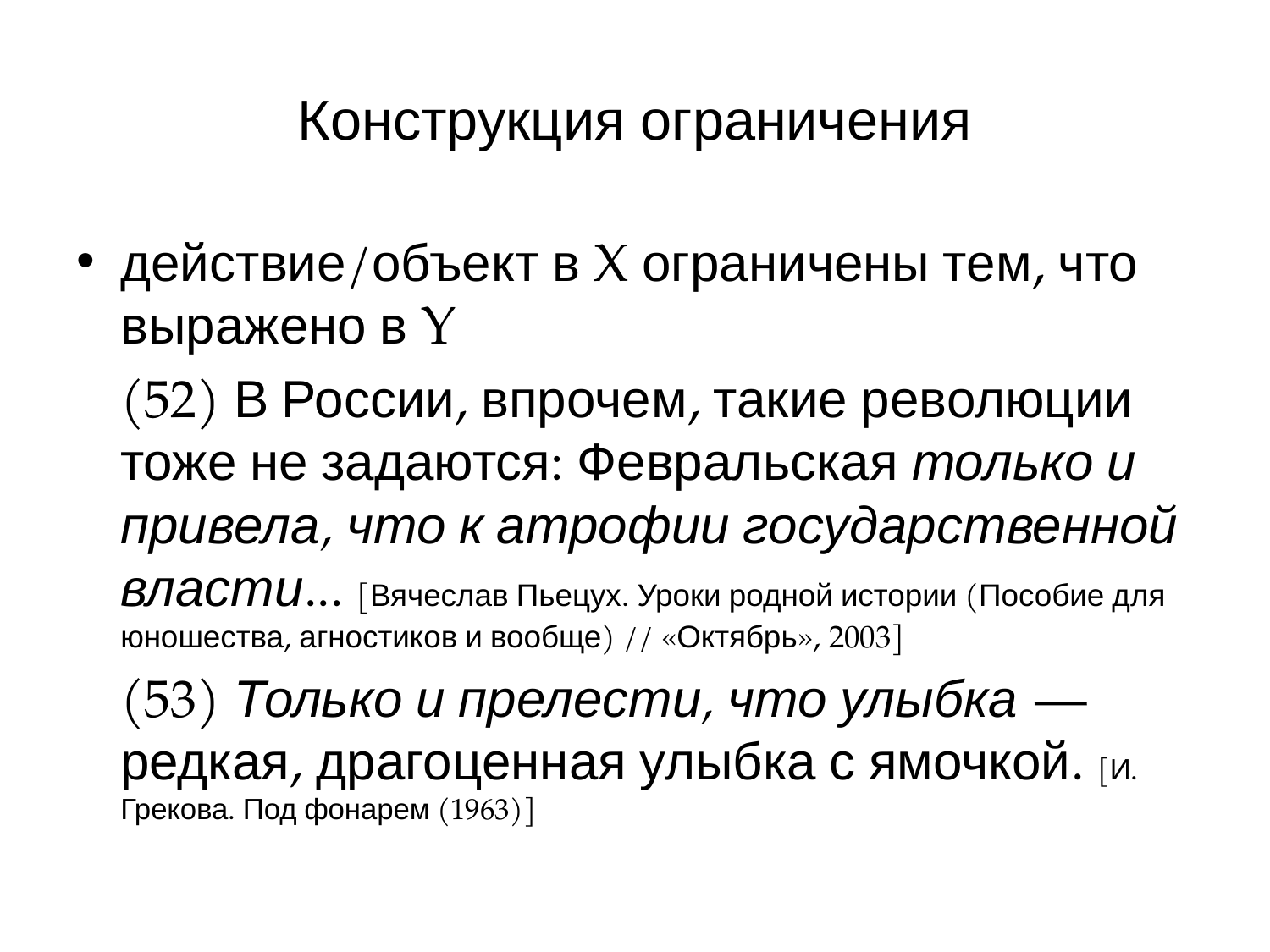

# Конструкция ограничения
действие/объект в X ограничены тем, что выражено в Y
	(52) В России, впрочем, такие революции тоже не задаются: Февральская только и привела, что к атрофии государственной власти... [Вячеслав Пьецух. Уроки родной истории (Пособие для юношества, агностиков и вообще) // «Октябрь», 2003]
	(53) Только и прелести, что улыбка ― редкая, драгоценная улыбка с ямочкой. [И. Грекова. Под фонарем (1963)]